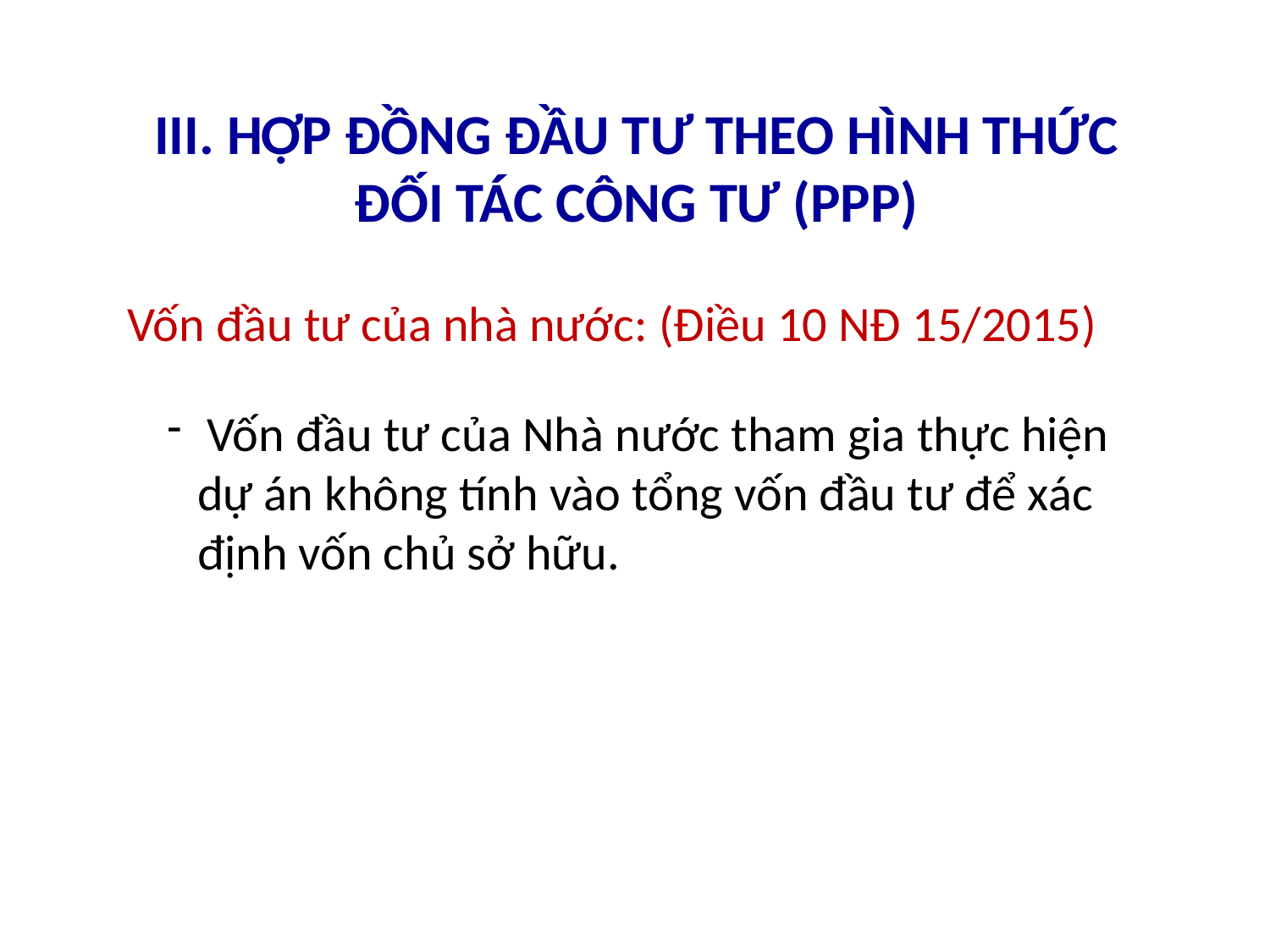

# III. HỢP ĐỒNG ĐẦU TƯ THEO HÌNH THỨC ĐỐI TÁC CÔNG TƯ (PPP)
Vốn đầu tư của nhà nước: (Điều 10 NĐ 15/2015)
 Vốn đầu tư của Nhà nước tham gia thực hiện dự án không tính vào tổng vốn đầu tư để xác định vốn chủ sở hữu.